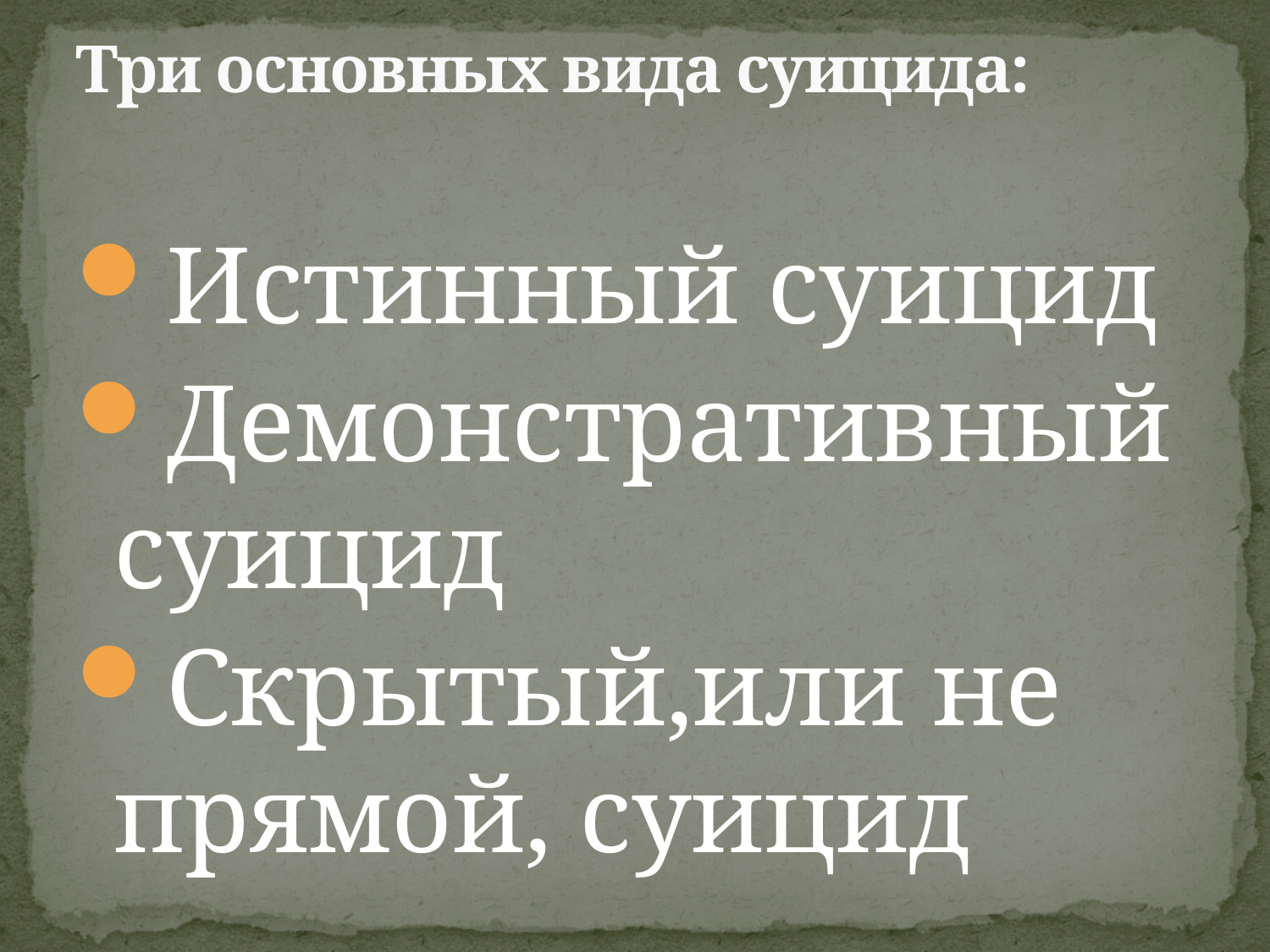

# Три основных вида суицида:
Истинный суицид
Демонстративный суицид
Скрытый,или не прямой, суицид